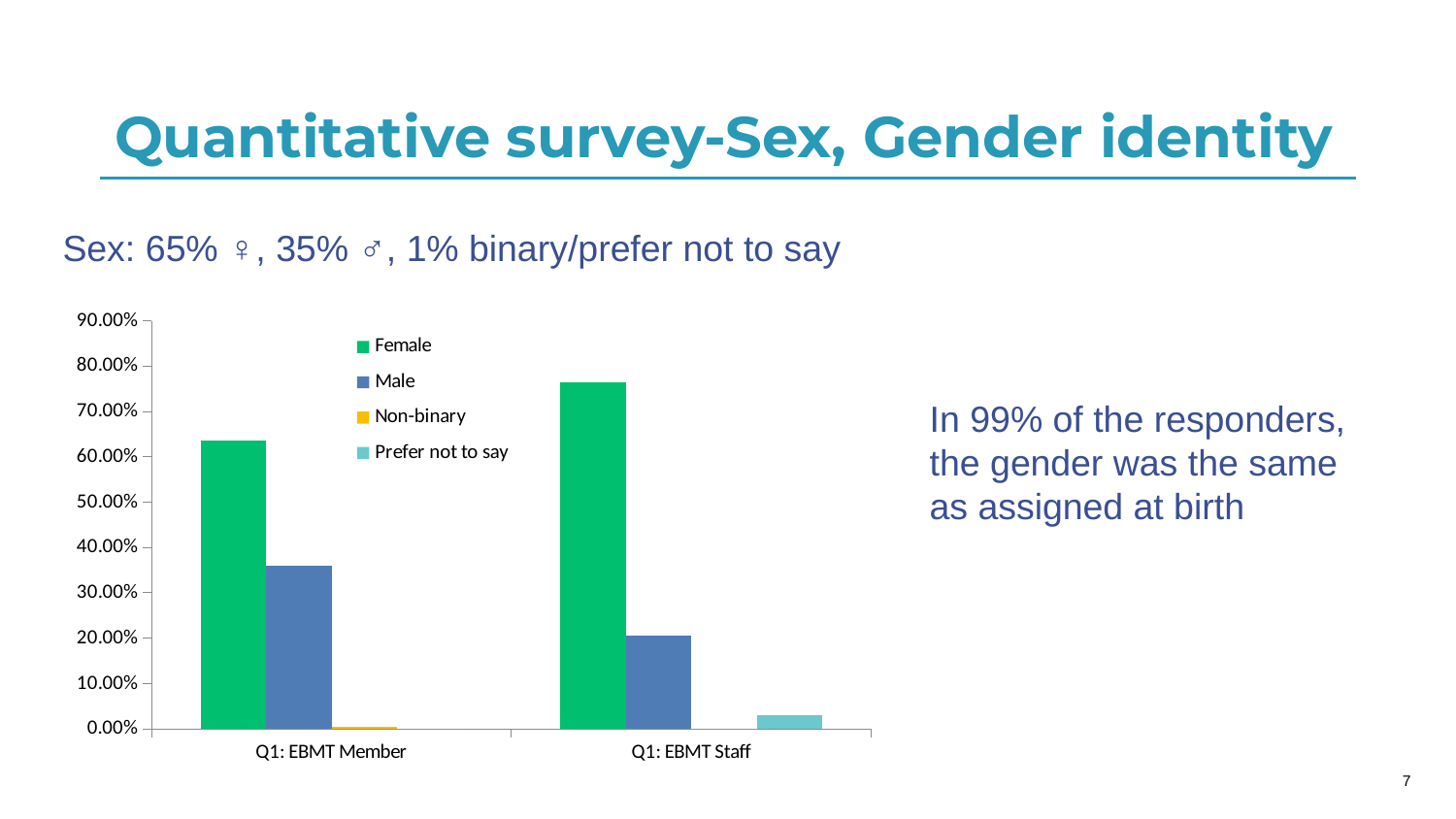

# Quantitative survey-Sex, Gender identity
Sex: 65% ♀, 35% ♂, 1% binary/prefer not to say

### Chart

| Category | Female | Male | Non-binary | Prefer not to say |
|---|---|---|---|---|
| Q1: EBMT Member | 0.6367 | 0.3592 | 0.004099999999999999 | 0.0 |
| Q1: EBMT Staff | 0.7646999999999999 | 0.2059 | 0.0 | 0.0294 |
In 99% of the responders, the gender was the same as assigned at birth